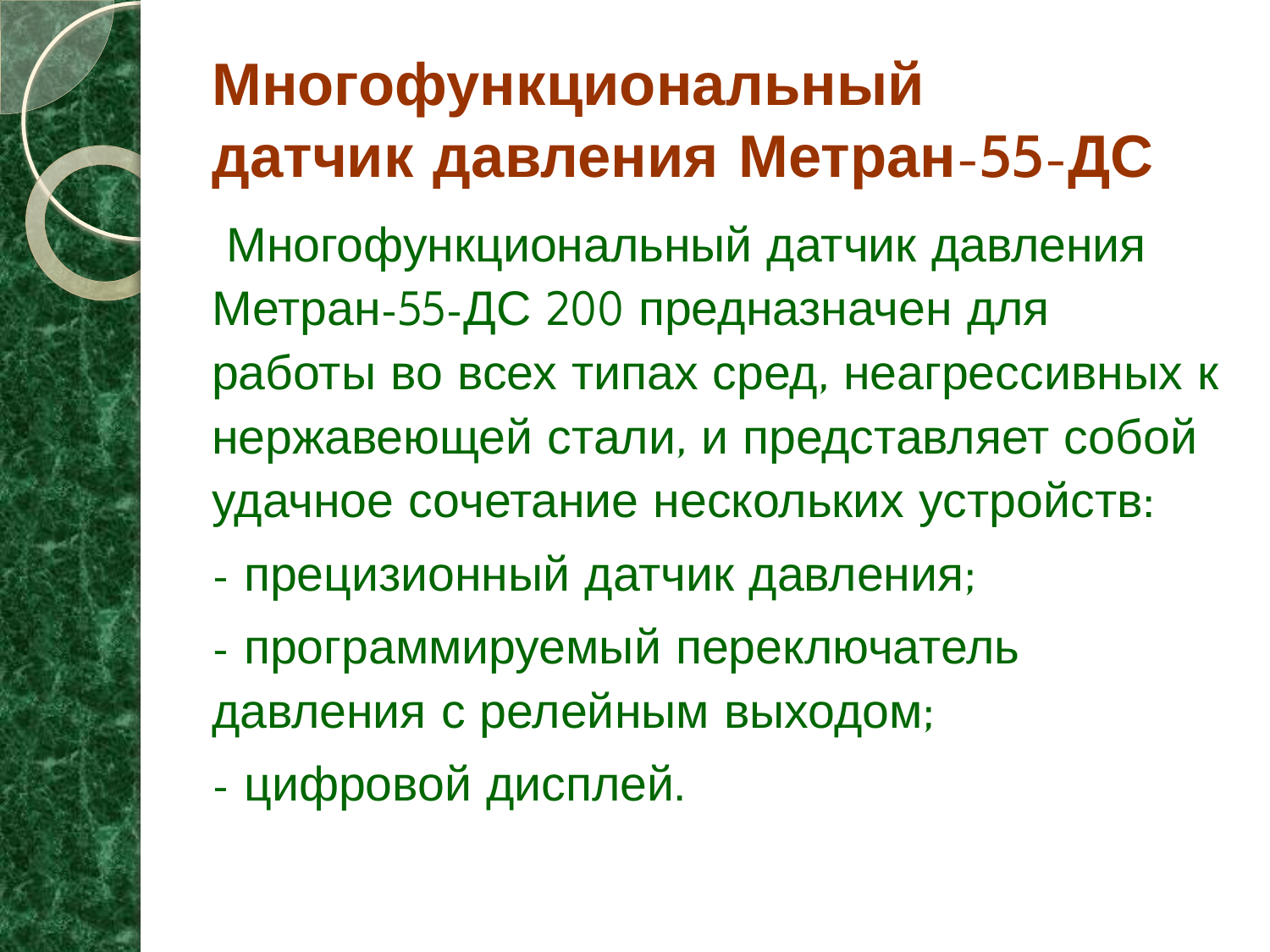

# Многофункциональный датчик давления Метран-55-ДС
 Многофункциональный датчик давления Метран-55-ДС 200 предназначен для работы во всех типах сред, неагрессивных к нержавеющей стали, и представляет собой удачное сочетание нескольких устройств:
- прецизионный датчик давления;
- программируемый переключатель давления с релейным выходом;
- цифровой дисплей.